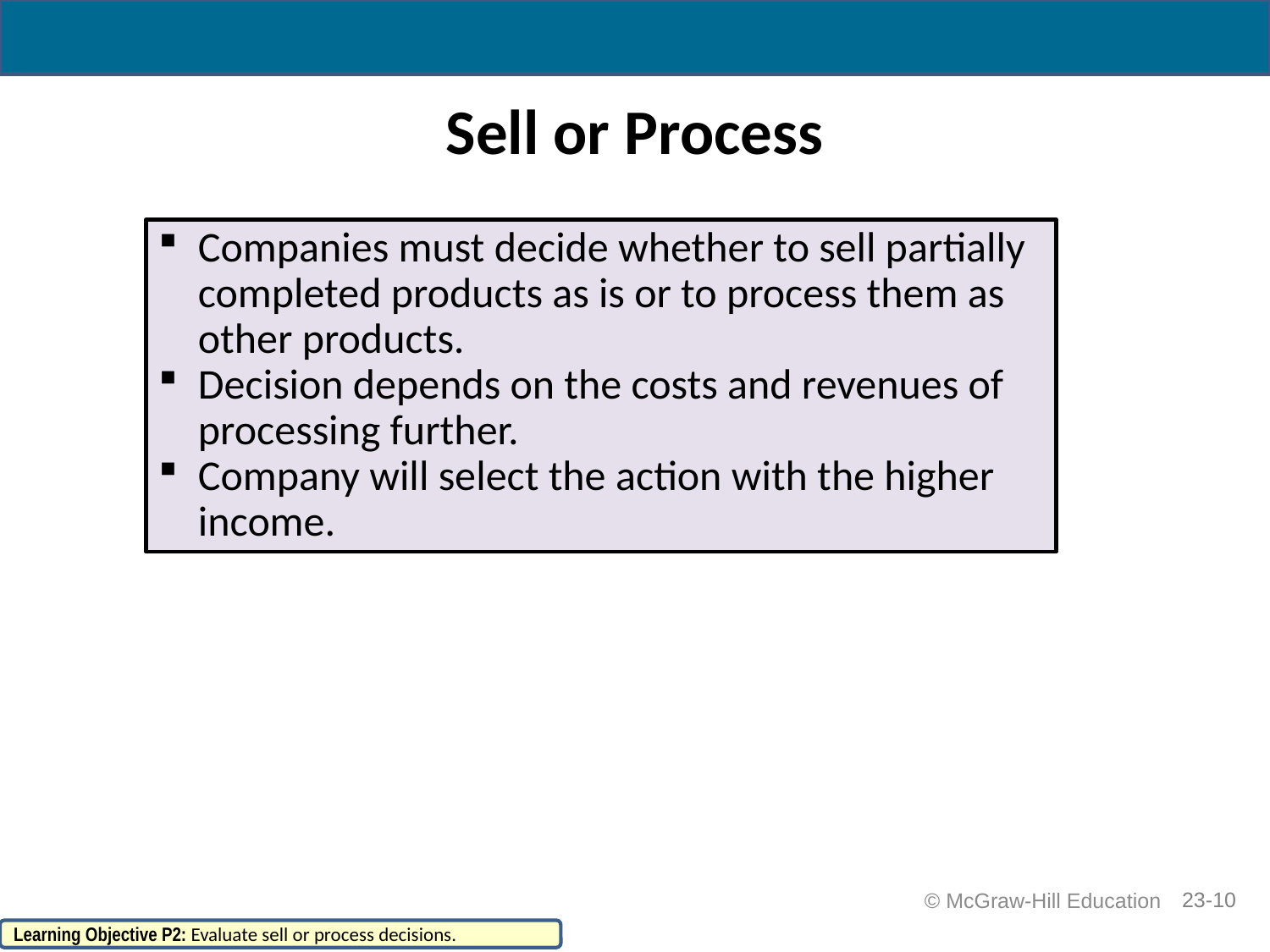

# Sell or Process
Companies must decide whether to sell partially completed products as is or to process them as other products.
Decision depends on the costs and revenues of processing further.
Company will select the action with the higher income.

23-10
 © McGraw-Hill Education
Learning Objective P2: Evaluate sell or process decisions.